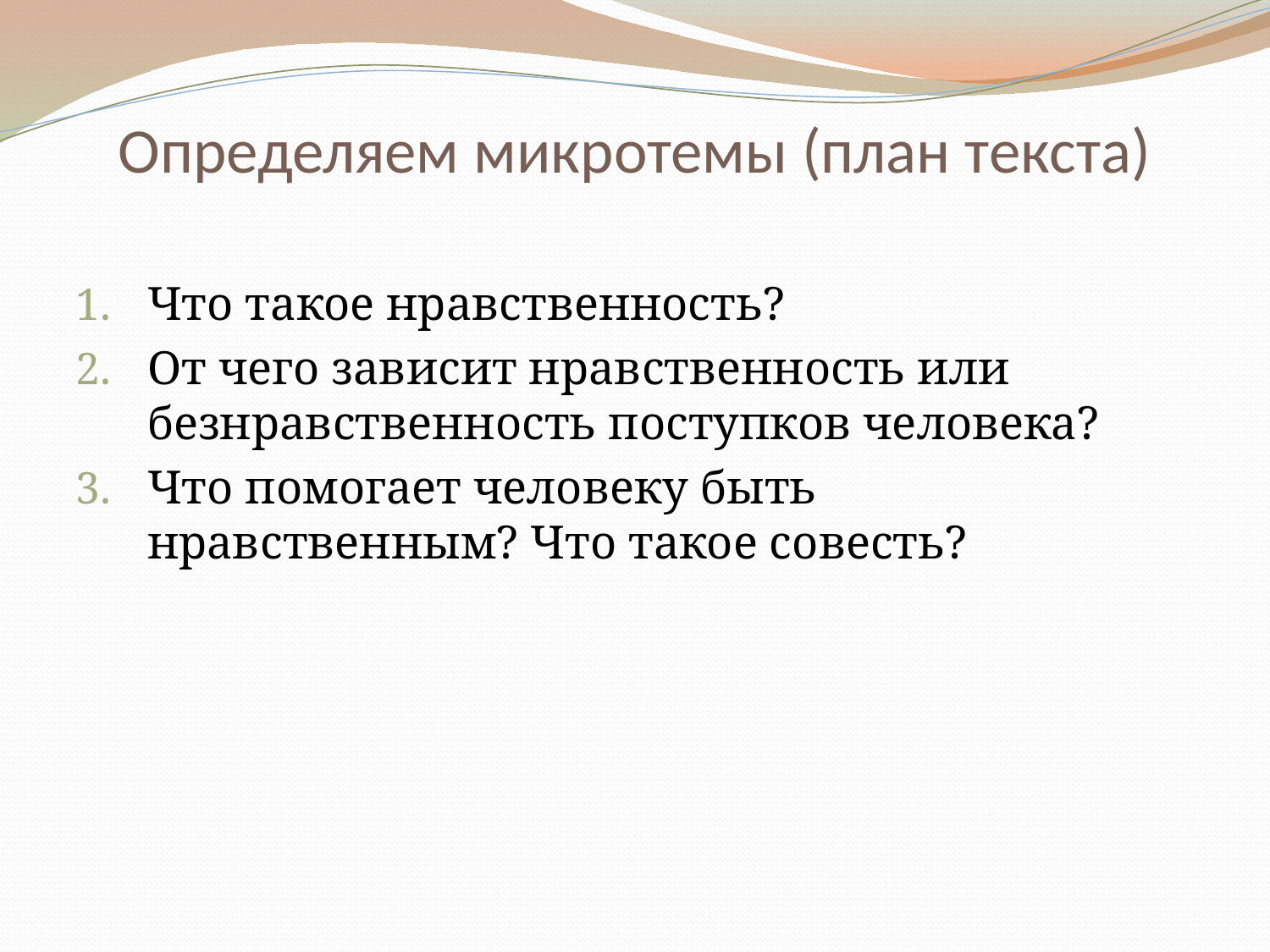

# Определяем микротемы (план текста)
Что такое нравственность?
От чего зависит нравственность или безнравственность поступков человека?
Что помогает человеку быть нравственным? Что такое совесть?